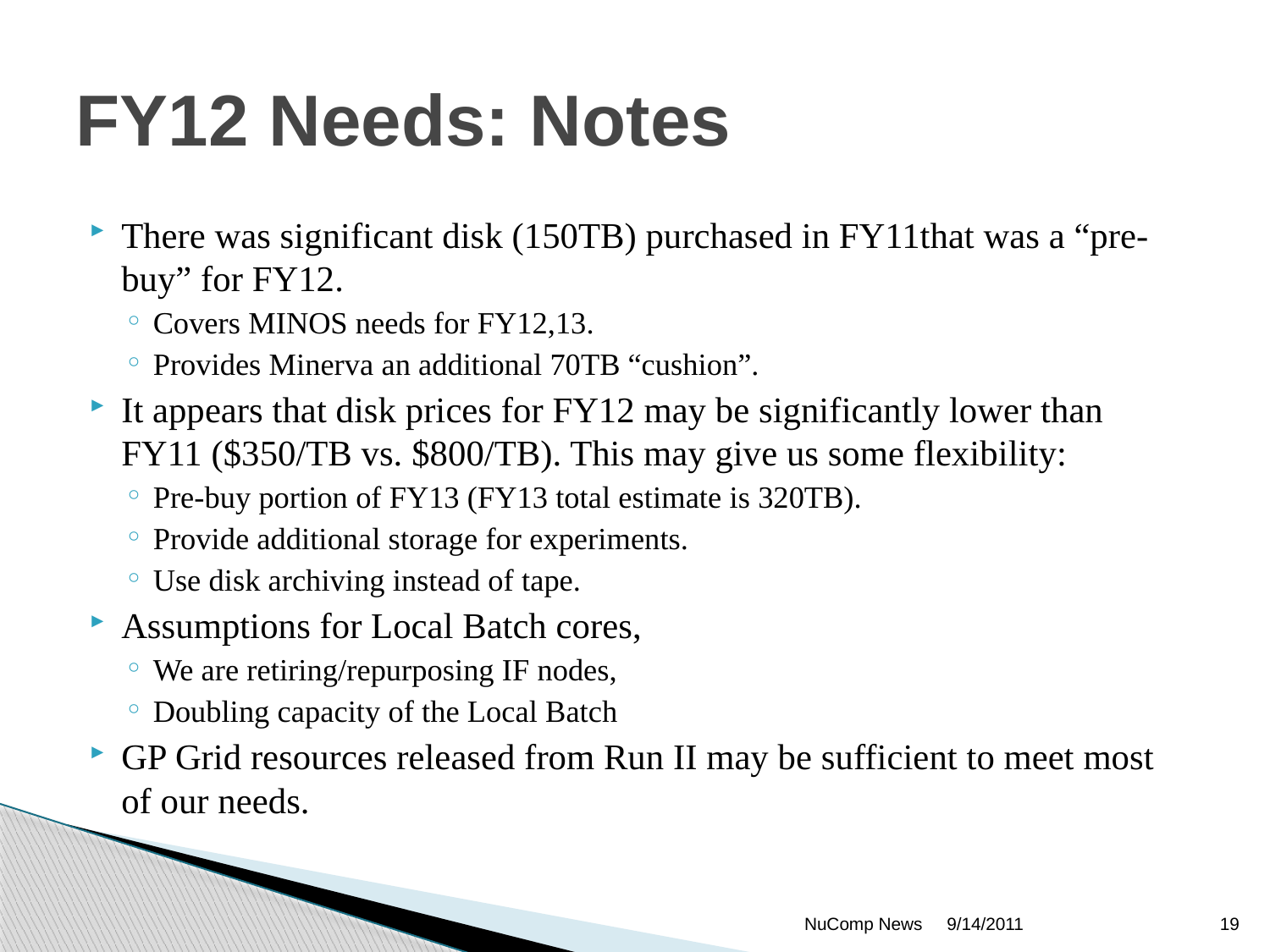

# FY12 Needs: Notes
There was significant disk (150TB) purchased in FY11that was a “pre-buy” for FY12.
Covers MINOS needs for FY12,13.
Provides Minerva an additional 70TB “cushion”.
It appears that disk prices for FY12 may be significantly lower than FY11 ($350/TB vs. $800/TB). This may give us some flexibility:
Pre-buy portion of FY13 (FY13 total estimate is 320TB).
Provide additional storage for experiments.
Use disk archiving instead of tape.
Assumptions for Local Batch cores,
We are retiring/repurposing IF nodes,
Doubling capacity of the Local Batch
GP Grid resources released from Run II may be sufficient to meet most of our needs.

NuComp News
9/14/2011
19